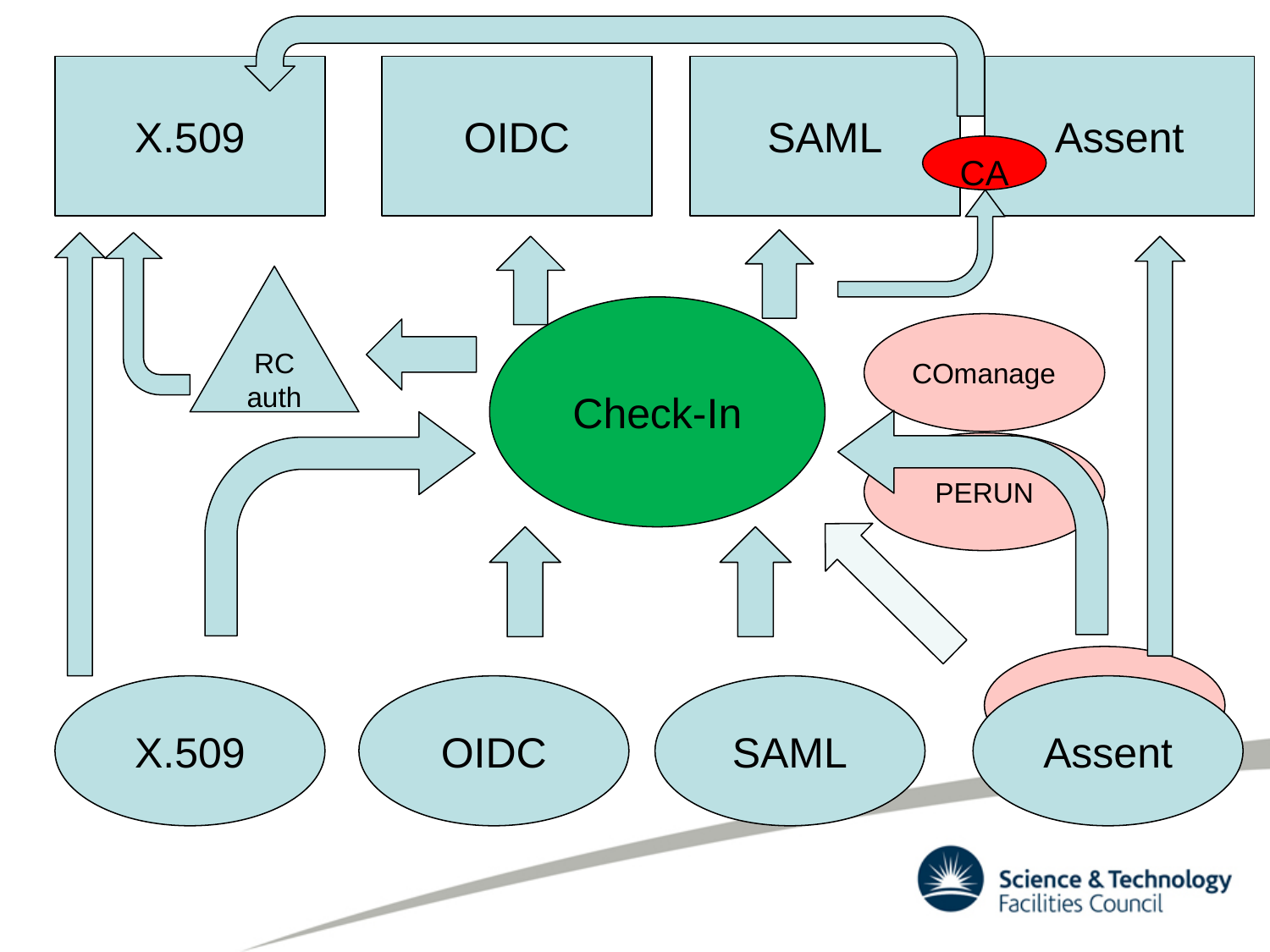

X.509
OIDC
SAML
Assent
CA

RC
auth

Check-In

COmanage

PERUN

VOMS
X.509
OIDC
SAML
Assent